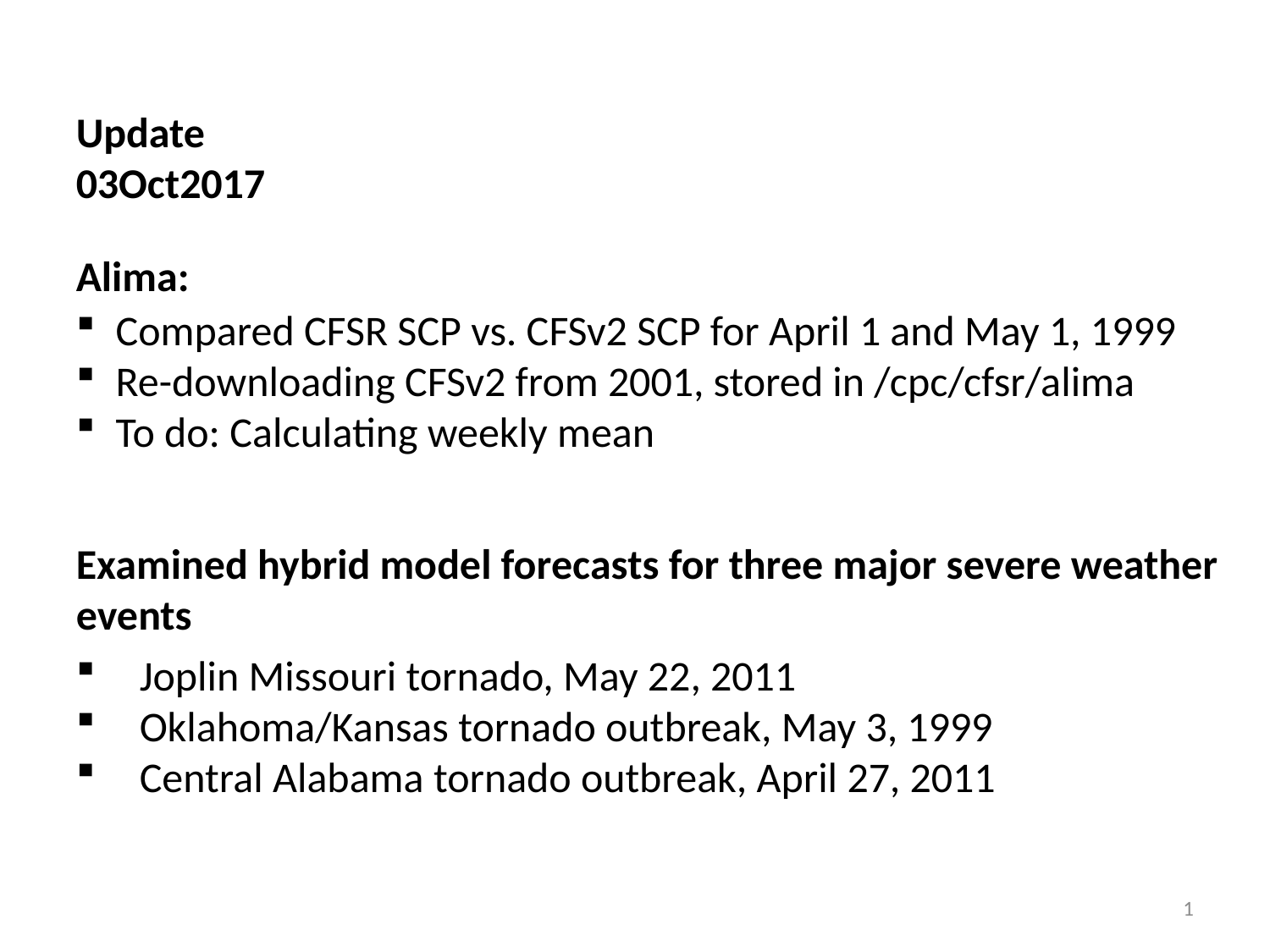

Update
03Oct2017
Alima:

Examined hybrid model forecasts for three major severe weather events
Joplin Missouri tornado, May 22, 2011
Oklahoma/Kansas tornado outbreak, May 3, 1999
Central Alabama tornado outbreak, April 27, 2011
Compared CFSR SCP vs. CFSv2 SCP for April 1 and May 1, 1999
Re-downloading CFSv2 from 2001, stored in /cpc/cfsr/alima
To do: Calculating weekly mean
1